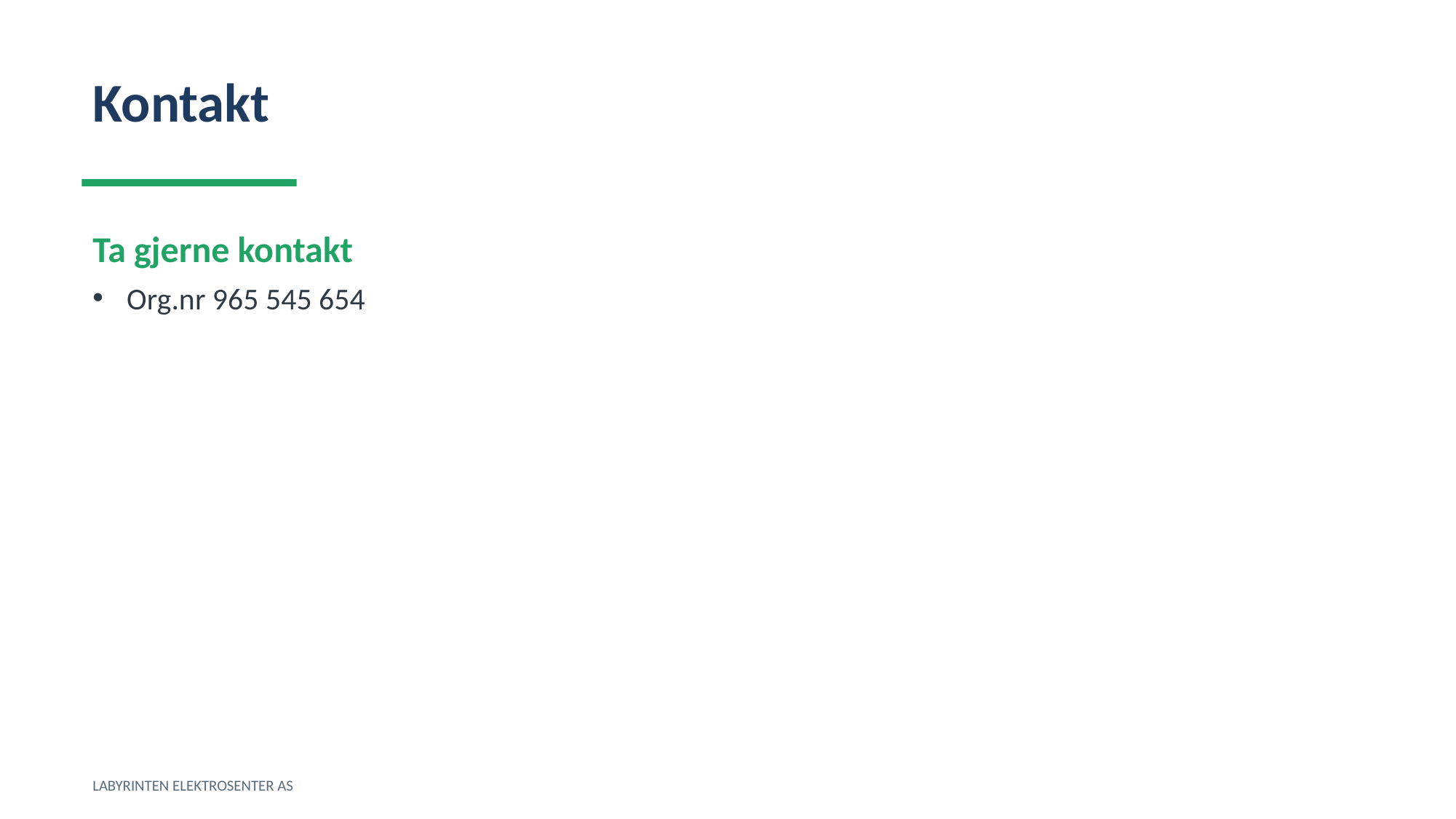

Kontakt

Ta gjerne kontakt
Org.nr 965 545 654
LABYRINTEN ELEKTROSENTER AS